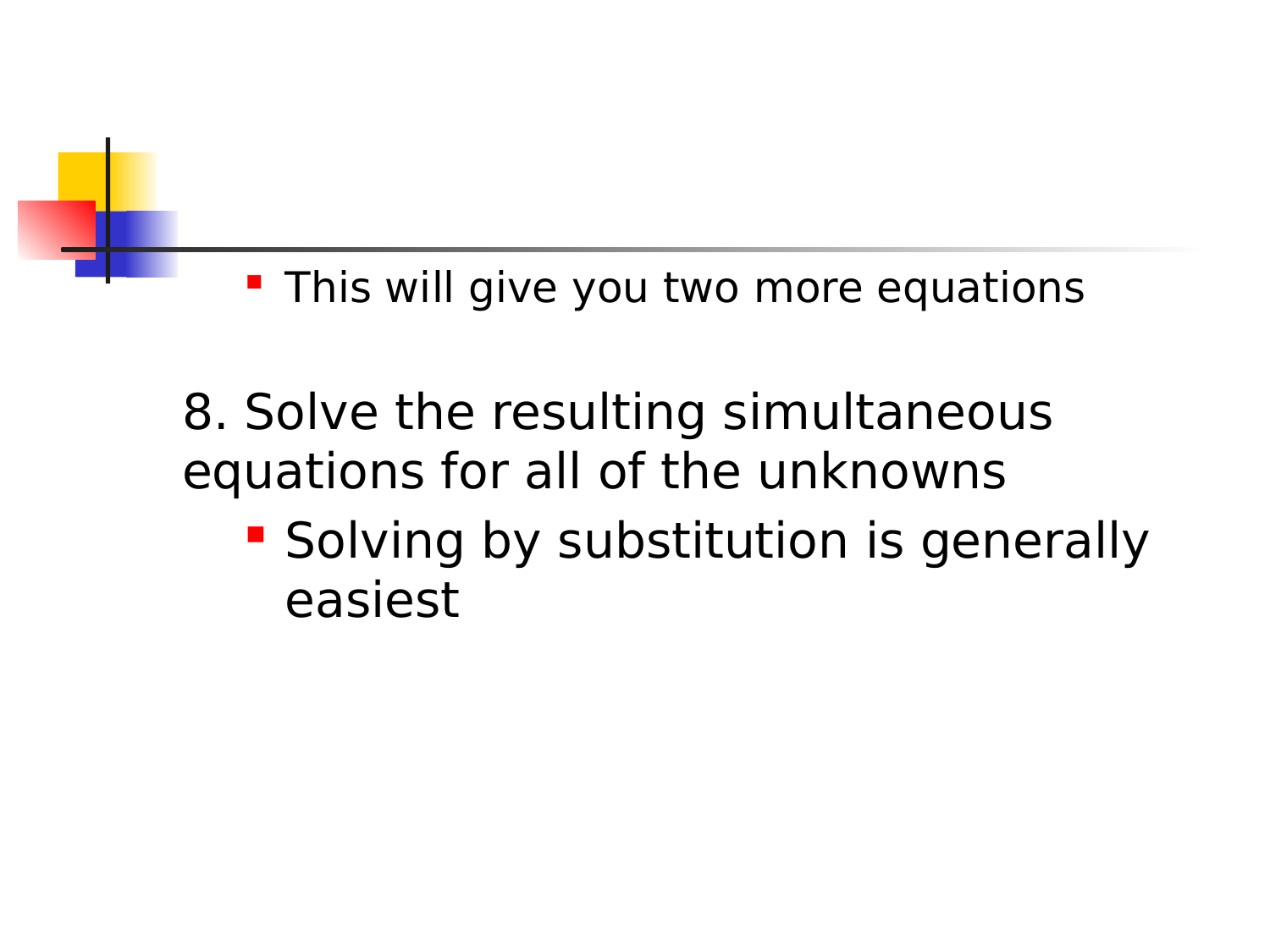

This will give you two more equations

8. Solve the resulting simultaneous equations for all of the unknowns
Solving by substitution is generally easiest